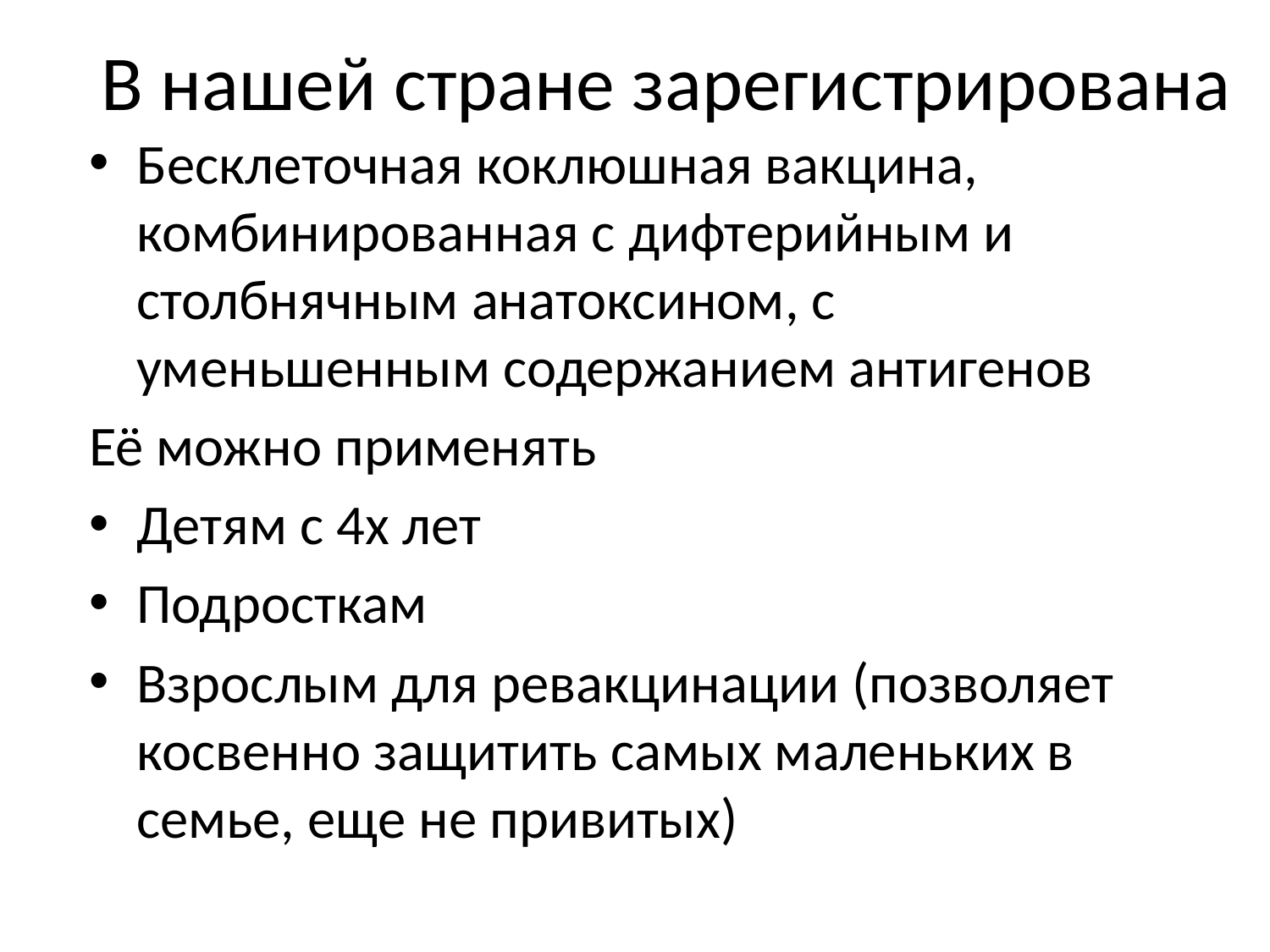

# В нашей стране зарегистрирована
Бесклеточная коклюшная вакцина, комбинированная с дифтерийным и столбнячным анатоксином, с уменьшенным содержанием антигенов
Её можно применять
Детям с 4х лет
Подросткам
Взрослым для ревакцинации (позволяет косвенно защитить самых маленьких в семье, еще не привитых)